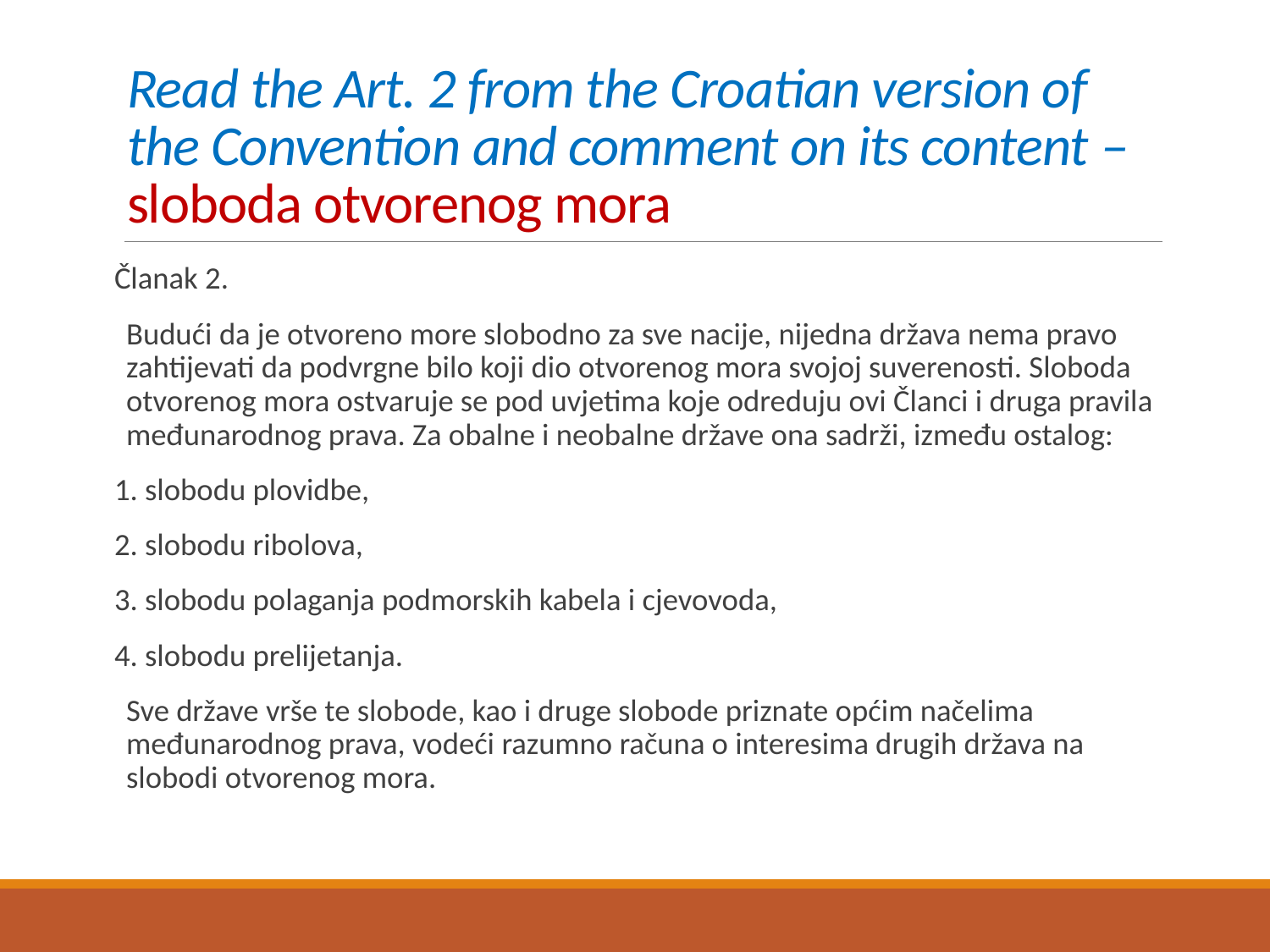

# Read the Art. 2 from the Croatian version of the Convention and comment on its content – sloboda otvorenog mora
Članak 2.
	Budući da je otvoreno more slobodno za sve nacije, nijedna država nema pravo zahtijevati da podvrgne bilo koji dio otvorenog mora svojoj suverenosti. Sloboda otvorenog mora ostvaruje se pod uvjetima koje odreduju ovi Članci i druga pravila međunarodnog prava. Za obalne i neobalne države ona sadrži, između ostalog:
1. slobodu plovidbe,
2. slobodu ribolova,
3. slobodu polaganja podmorskih kabela i cjevovoda,
4. slobodu prelijetanja.
	Sve države vrše te slobode, kao i druge slobode priznate općim načelima međunarodnog prava, vodeći razumno računa o interesima drugih država na slobodi otvorenog mora.